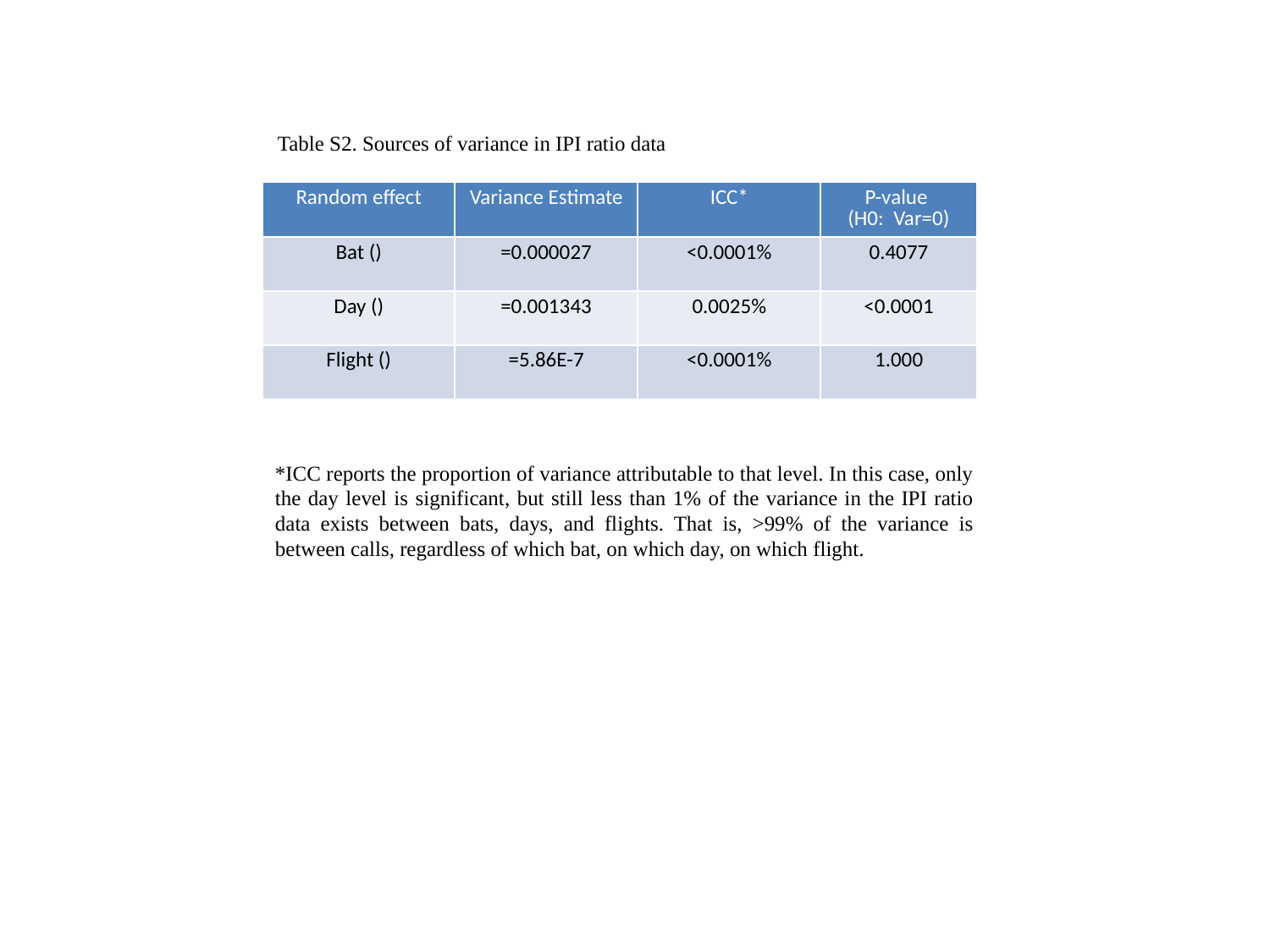

Table S2. Sources of variance in IPI ratio data
| Random effect | Variance Estimate | ICC\* | P-value (H0: Var=0) |
| --- | --- | --- | --- |
| Bat () | =0.000027 | <0.0001% | 0.4077 |
| Day () | =0.001343 | 0.0025% | <0.0001 |
| Flight () | =5.86E-7 | <0.0001% | 1.000 |
*ICC reports the proportion of variance attributable to that level. In this case, only the day level is significant, but still less than 1% of the variance in the IPI ratio data exists between bats, days, and flights. That is, >99% of the variance is between calls, regardless of which bat, on which day, on which flight.